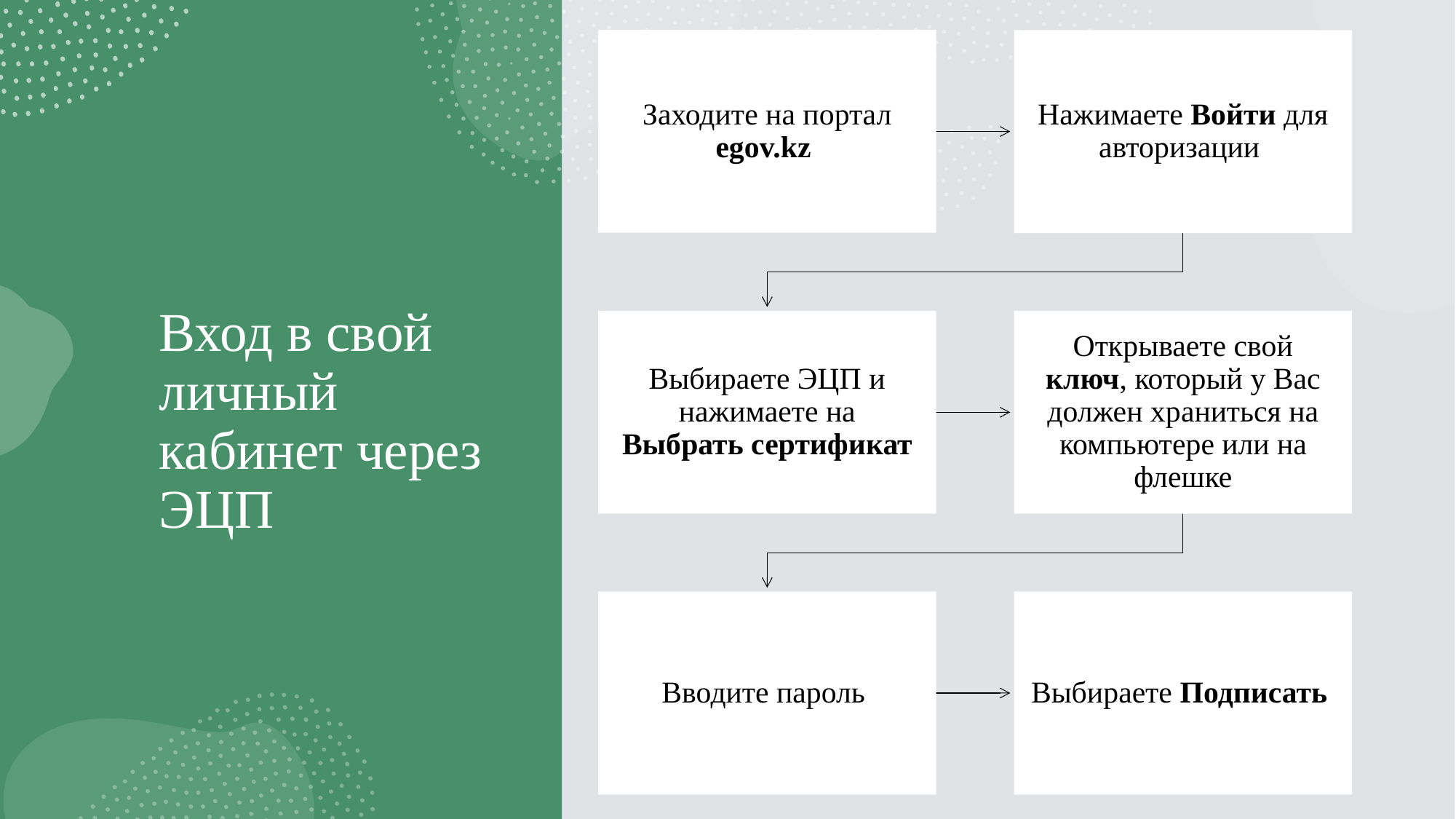

Заходите на портал egov.kz

Нажимаете Войти для авторизации

Выбираете ЭЦП и нажимаете на Выбрать сертификат

Открываете свой ключ, который у Вас должен храниться на компьютере или на флешке

Вводите пароль
Выбираете Подписать
# Вход в свой личный кабинет через ЭЦП